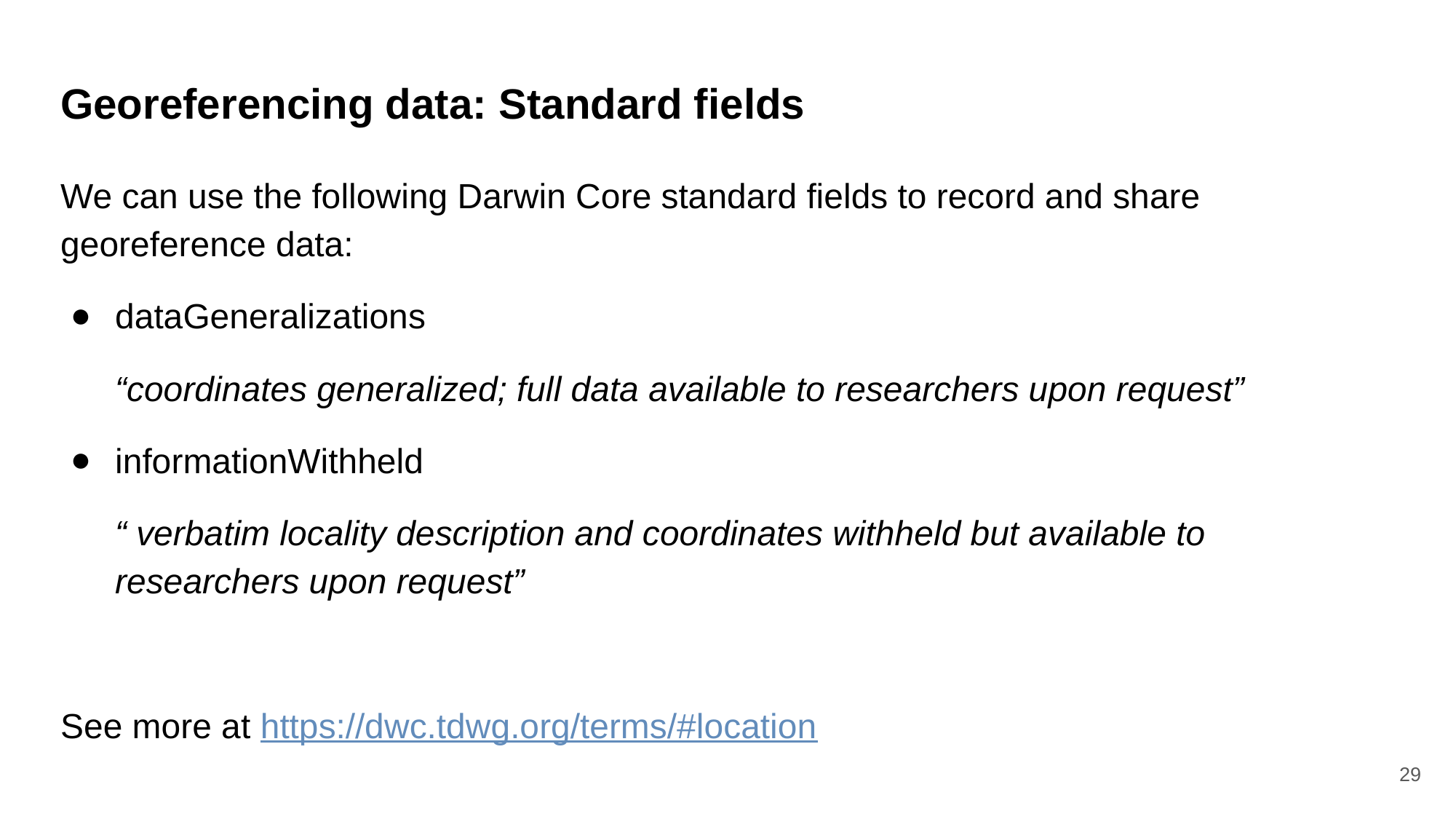

# Georeferencing data: Standard fields

We can use the following Darwin Core standard fields to record and share georeference data:
dataGeneralizations
“coordinates generalized; full data available to researchers upon request”
informationWithheld
“ verbatim locality description and coordinates withheld but available to researchers upon request”

See more at https://dwc.tdwg.org/terms/#location
29